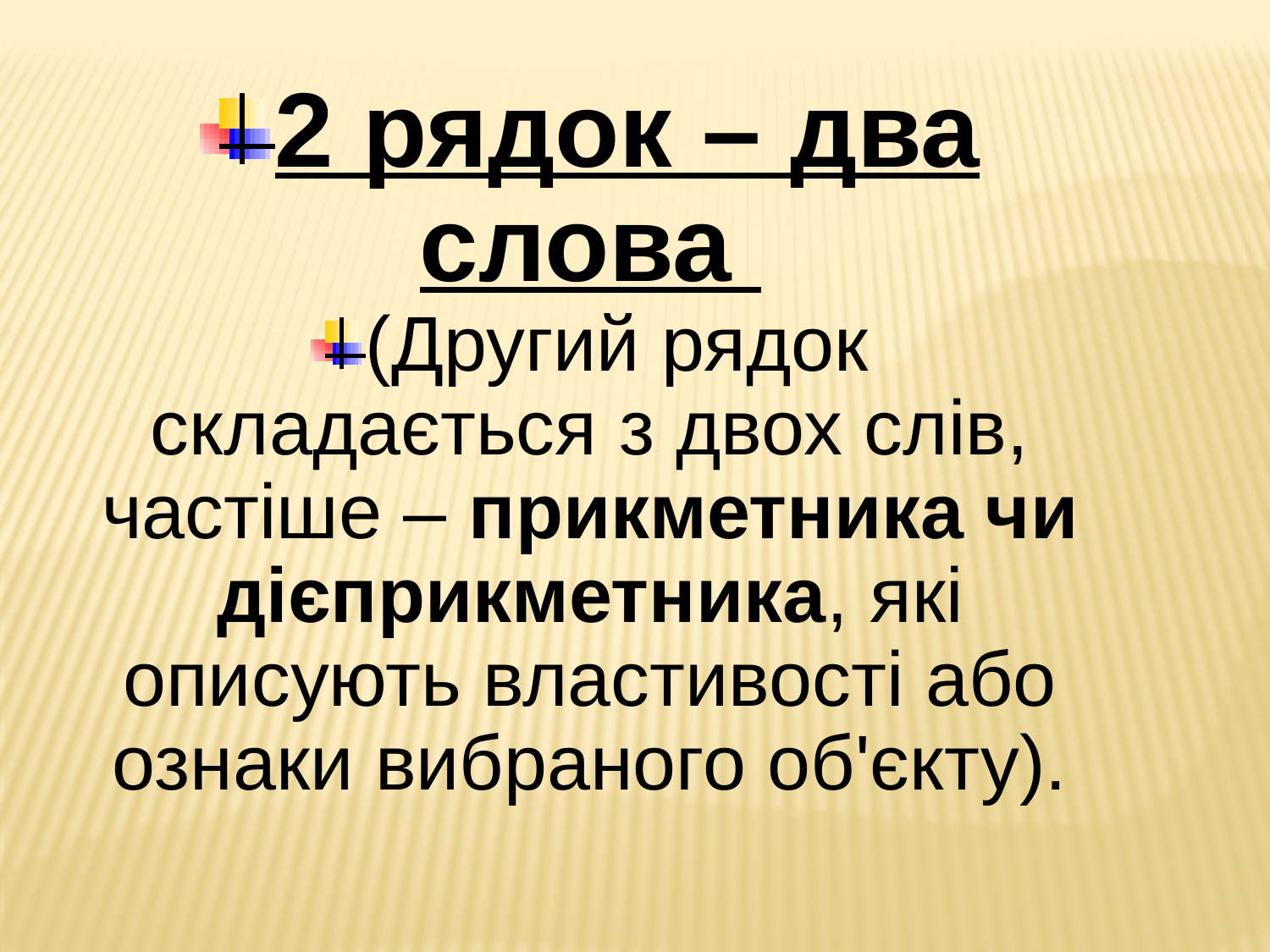

2 рядок – два слова
(Другий рядок складається з двох слів, частіше – прикметника чи дієприкметника, які описують властивості або ознаки вибраного об'єкту).